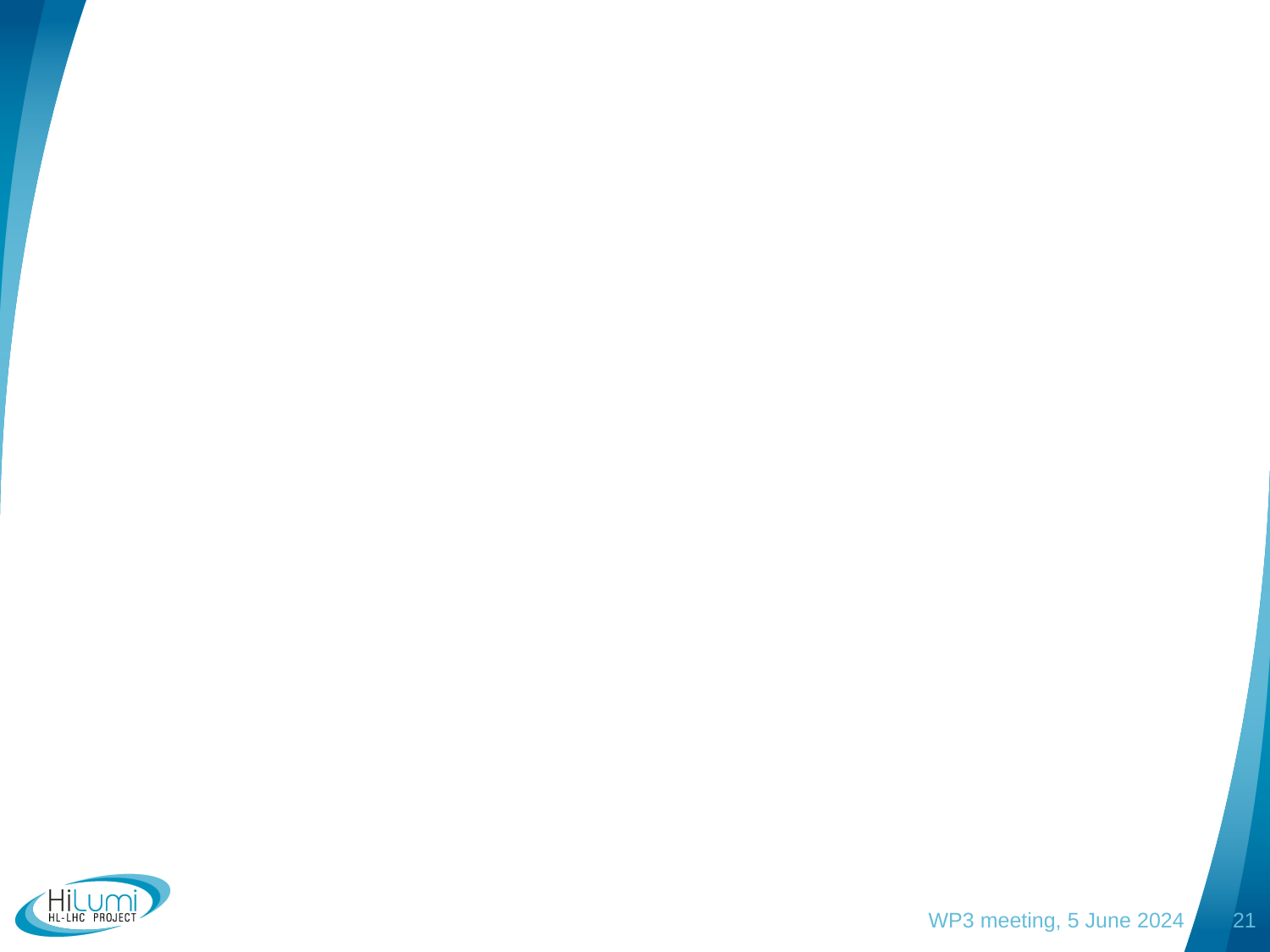

#

WP3 meeting, 5 June 2024
21